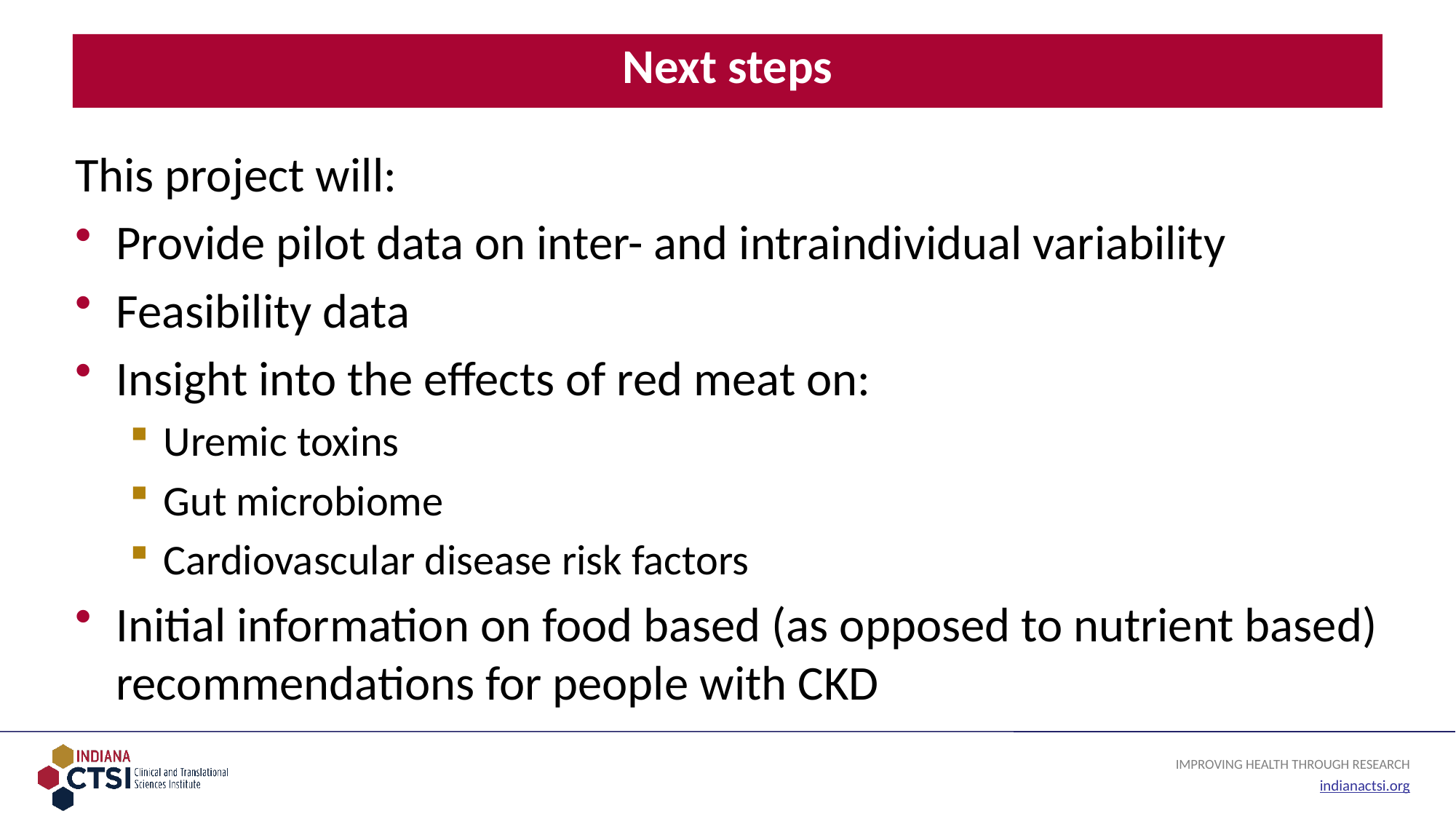

# Next steps
This project will:
Provide pilot data on inter- and intraindividual variability
Feasibility data
Insight into the effects of red meat on:
Uremic toxins
Gut microbiome
Cardiovascular disease risk factors
Initial information on food based (as opposed to nutrient based) recommendations for people with CKD